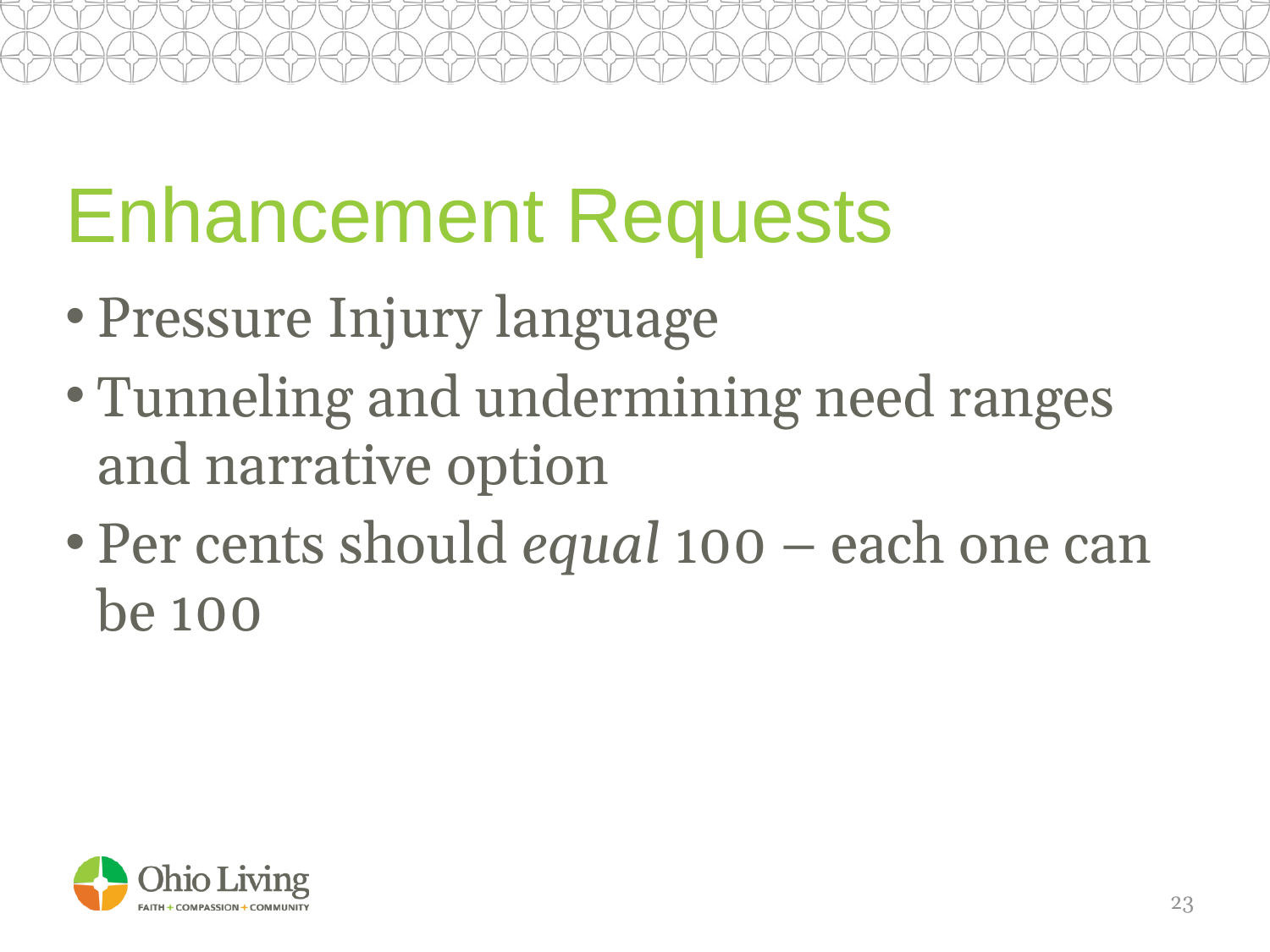

# Enhancement Requests
Pressure Injury language
Tunneling and undermining need ranges and narrative option
Per cents should equal 100 – each one can be 100
23